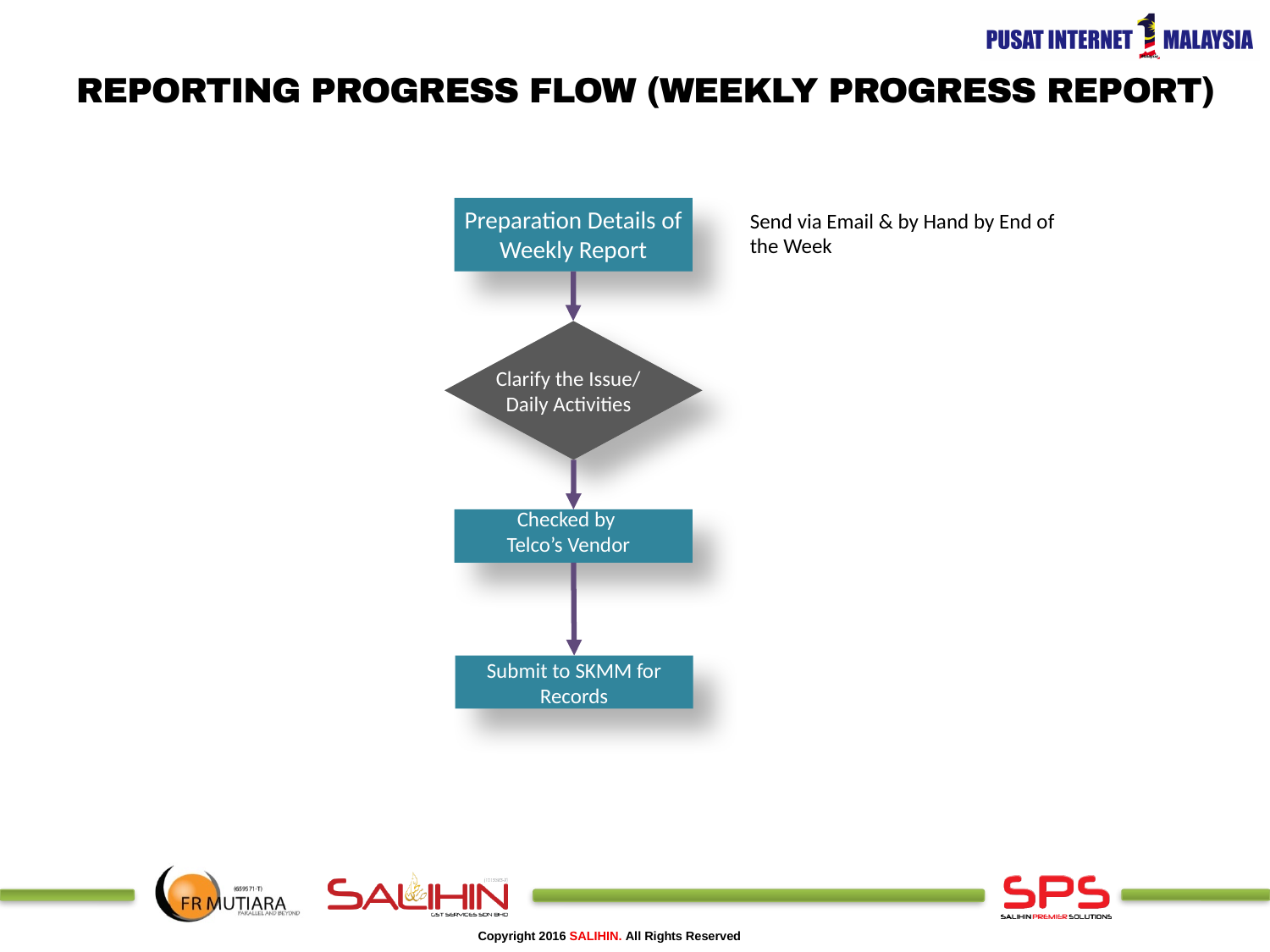

REPORTING PROGRESS FLOW (WEEKLY PROGRESS REPORT)
Preparation Details of Weekly Report

Send via Email & by Hand by End of the Week

Clarify the Issue/ Daily Activities
Checked by
Telco’s Vendor

Submit to SKMM for Records